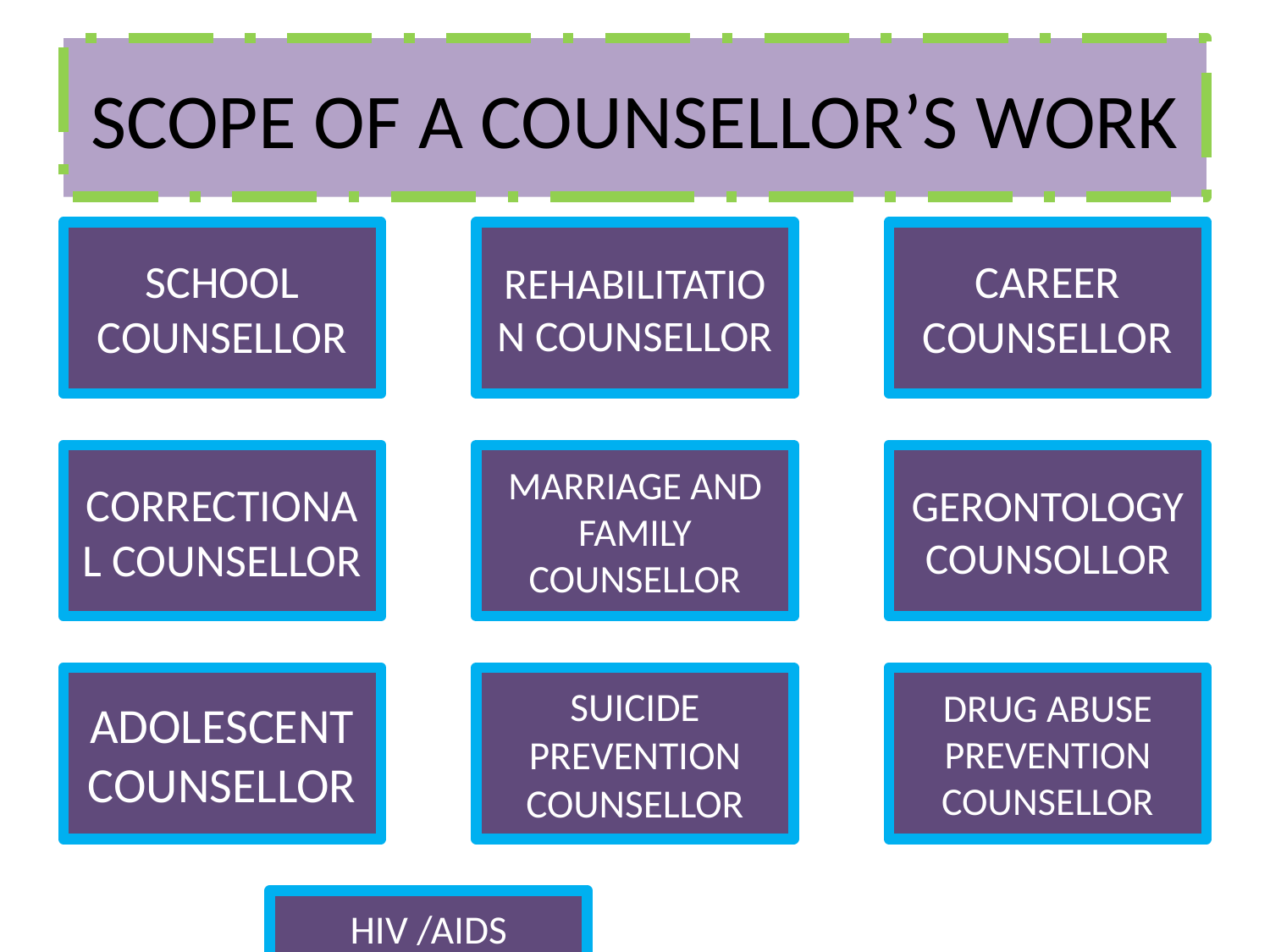

# SCOPE OF A COUNSELLOR’S WORK
SCHOOL COUNSELLOR
REHABILITATION COUNSELLOR
CAREER COUNSELLOR
CORRECTIONAL COUNSELLOR
MARRIAGE AND FAMILY COUNSELLOR
GERONTOLOGY COUNSOLLOR
ADOLESCENT COUNSELLOR
SUICIDE PREVENTION COUNSELLOR
DRUG ABUSE PREVENTION COUNSELLOR